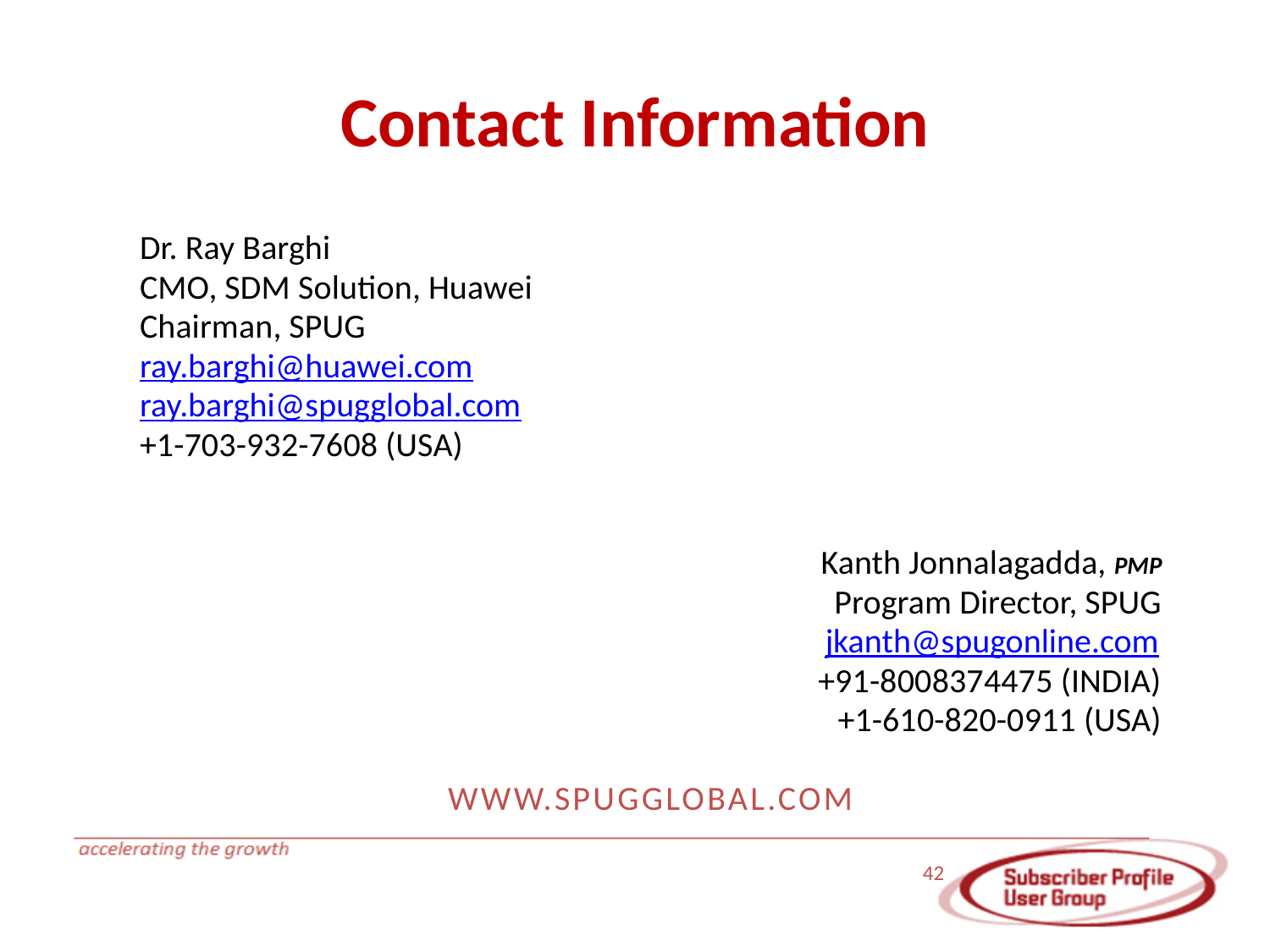

Contact Information

Dr. Ray Barghi
CMO, SDM Solution, Huawei
Chairman, SPUG
ray.barghi@huawei.com
ray.barghi@spugglobal.com
+1-703-932-7608 (USA)

Kanth Jonnalagadda, PMP
Program Director, SPUG
jkanth@spugonline.com
+91-8008374475 (INDIA)
+1-610-820-0911 (USA)

WWW.SPUGGLOBAL.COM

42